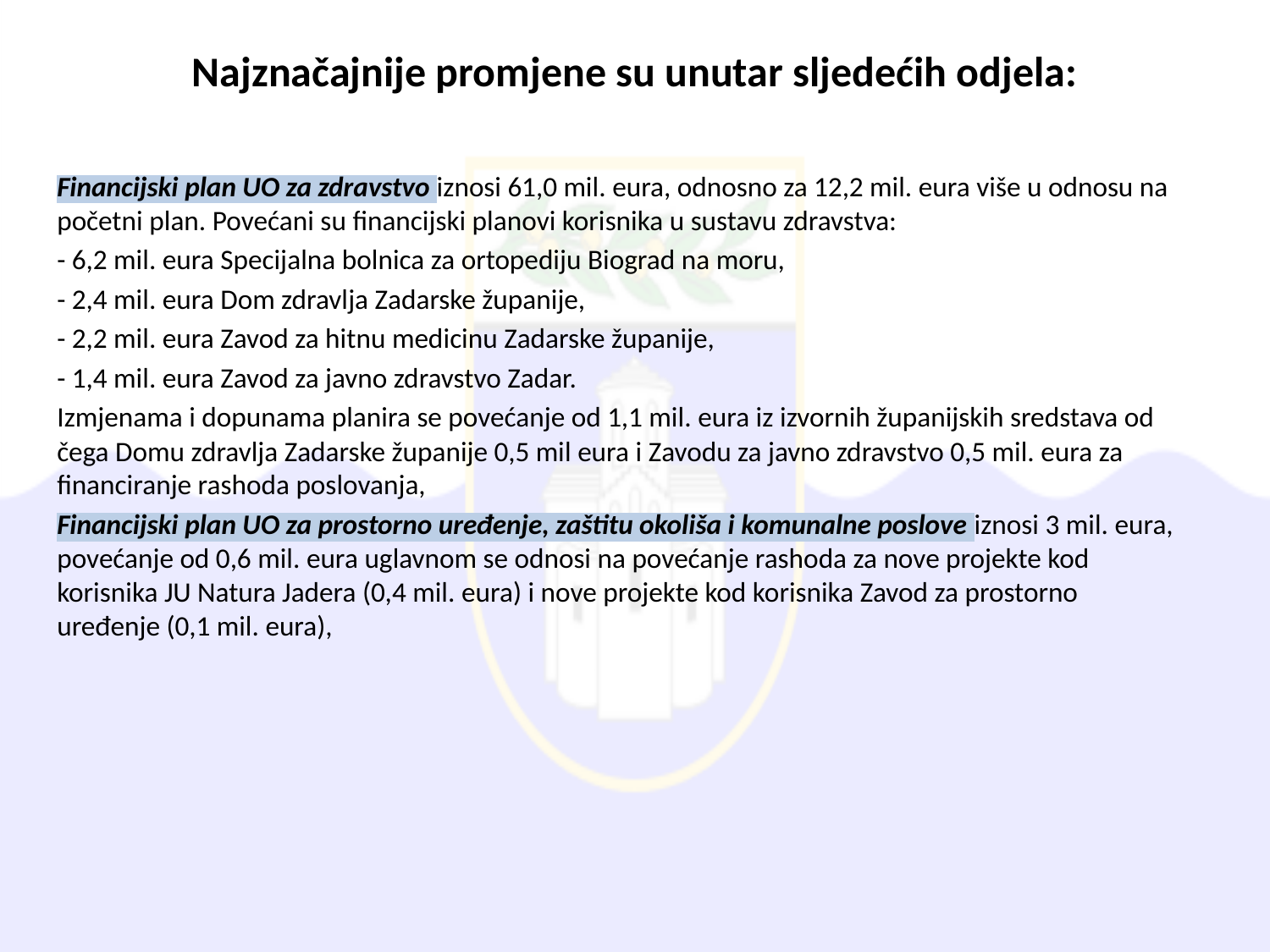

# Najznačajnije promjene su unutar sljedećih odjela:
Financijski plan UO za zdravstvo iznosi 61,0 mil. eura, odnosno za 12,2 mil. eura više u odnosu na početni plan. Povećani su financijski planovi korisnika u sustavu zdravstva:
- 6,2 mil. eura Specijalna bolnica za ortopediju Biograd na moru,
- 2,4 mil. eura Dom zdravlja Zadarske županije,
- 2,2 mil. eura Zavod za hitnu medicinu Zadarske županije,
- 1,4 mil. eura Zavod za javno zdravstvo Zadar.
Izmjenama i dopunama planira se povećanje od 1,1 mil. eura iz izvornih županijskih sredstava od čega Domu zdravlja Zadarske županije 0,5 mil eura i Zavodu za javno zdravstvo 0,5 mil. eura za financiranje rashoda poslovanja,
Financijski plan UO za prostorno uređenje, zaštitu okoliša i komunalne poslove iznosi 3 mil. eura, povećanje od 0,6 mil. eura uglavnom se odnosi na povećanje rashoda za nove projekte kod korisnika JU Natura Jadera (0,4 mil. eura) i nove projekte kod korisnika Zavod za prostorno uređenje (0,1 mil. eura),